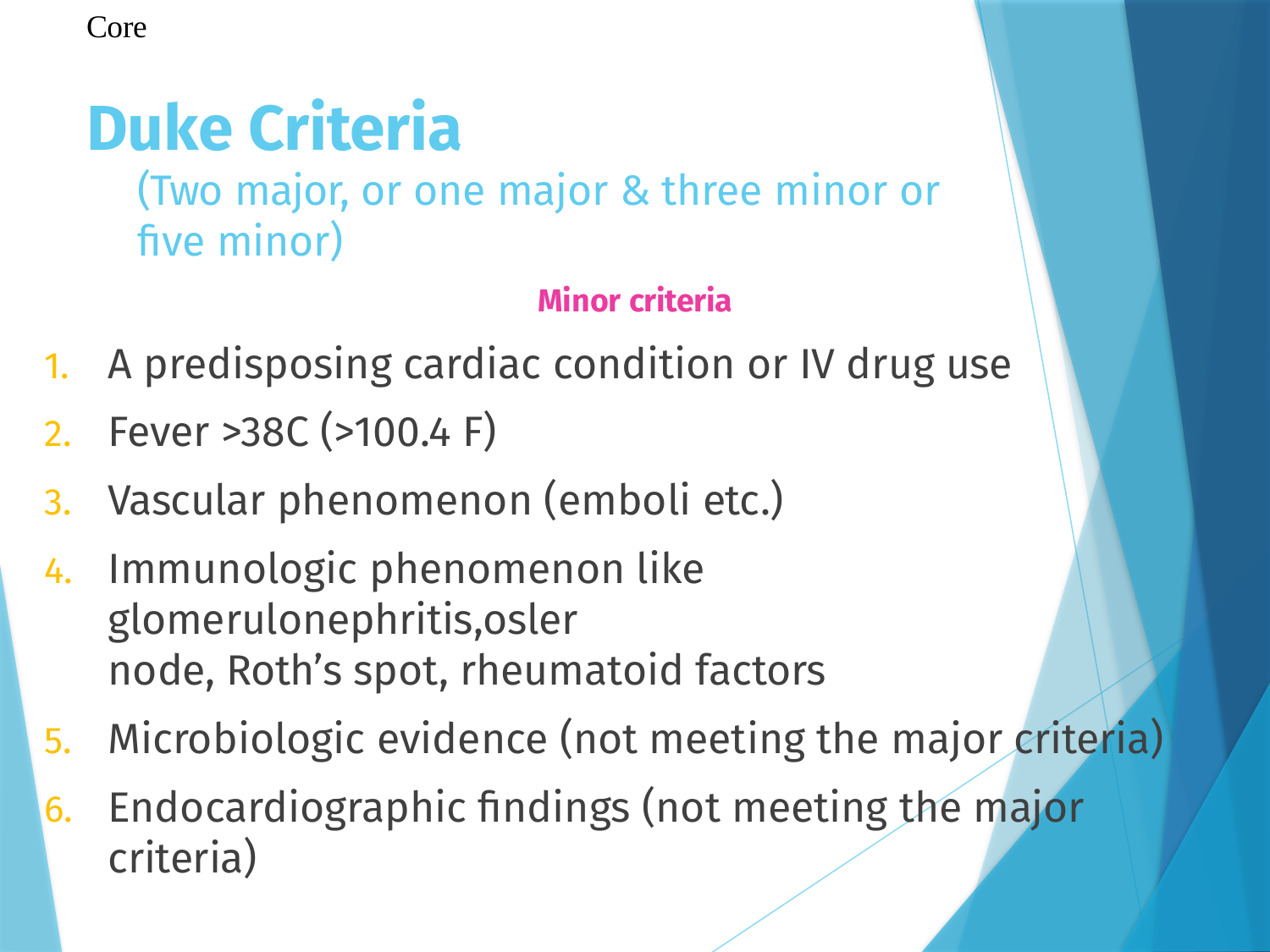

Core
# Duke Criteria
(Two major, or one major & three minor or five minor)
Minor criteria
A predisposing cardiac condition or IV drug use
Fever >38C (>100.4 F)
Vascular phenomenon (emboli etc.)
Immunologic phenomenon like glomerulonephritis,osler
node, Roth’s spot, rheumatoid factors
Microbiologic evidence (not meeting the major criteria)
Endocardiographic findings (not meeting the major
criteria)